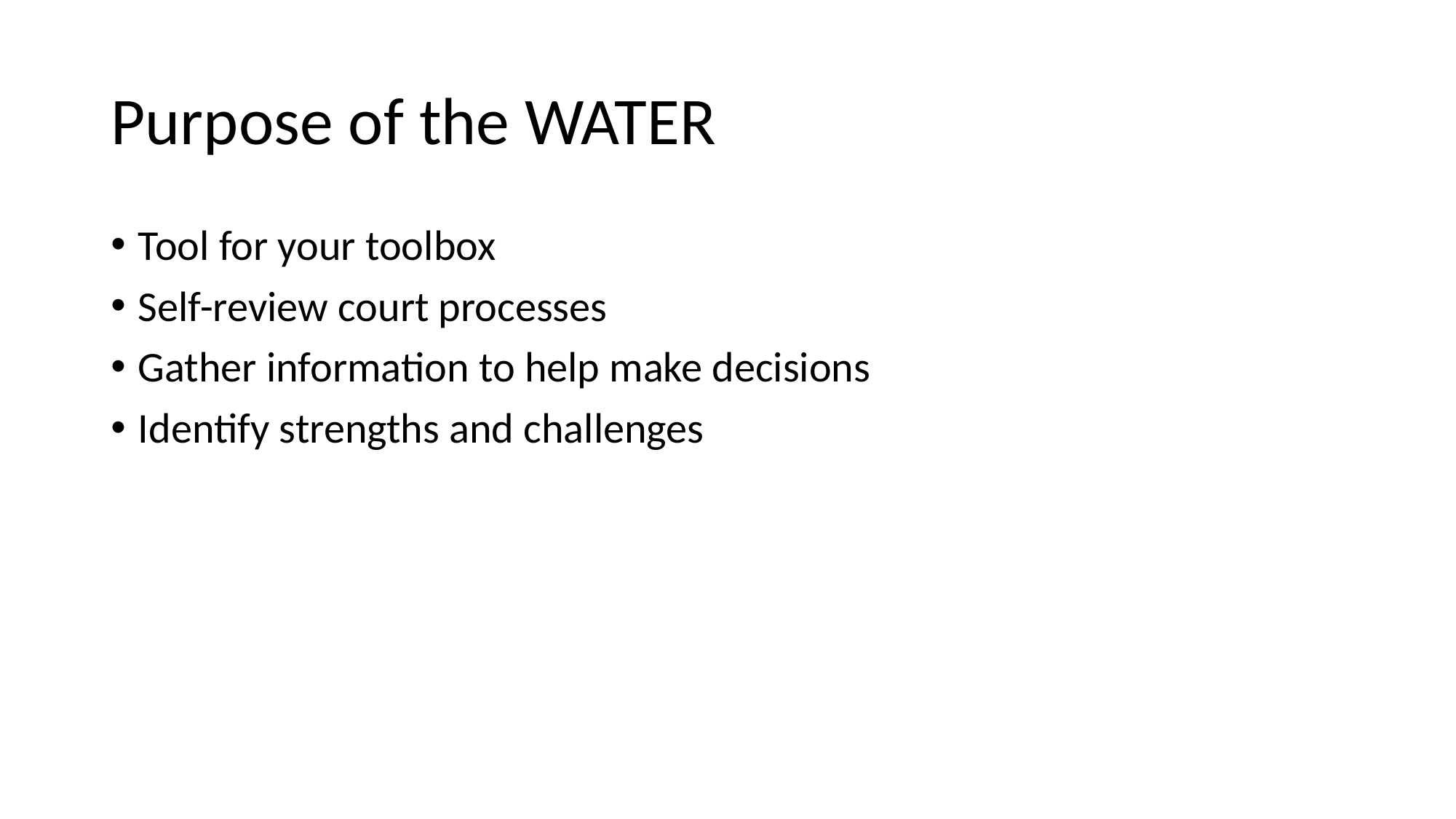

# Purpose of the WATER
Tool for your toolbox
Self-review court processes
Gather information to help make decisions
Identify strengths and challenges